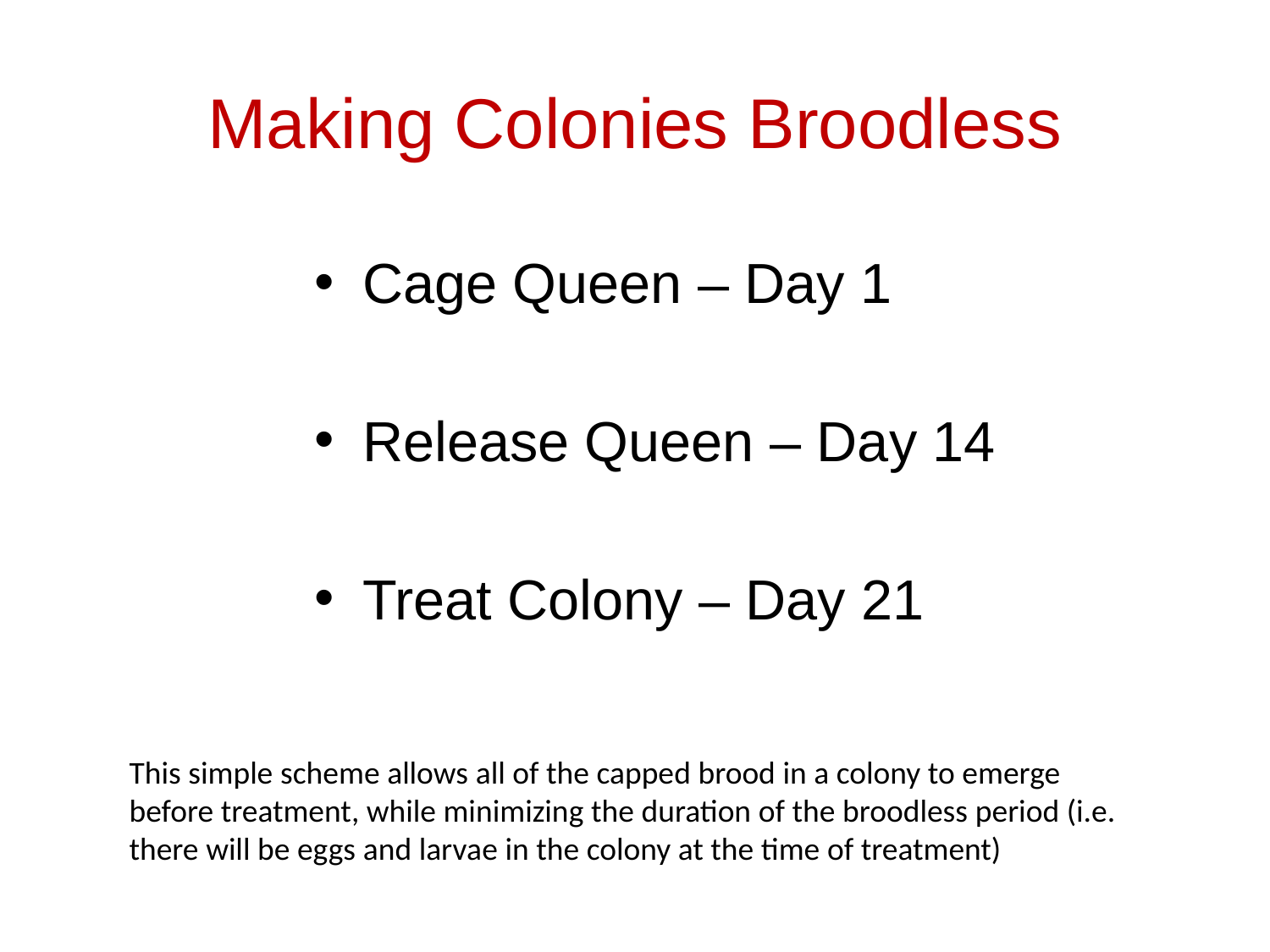

# Making Colonies Broodless
Cage Queen – Day 1

Release Queen – Day 14

Treat Colony – Day 21
This simple scheme allows all of the capped brood in a colony to emerge before treatment, while minimizing the duration of the broodless period (i.e. there will be eggs and larvae in the colony at the time of treatment)